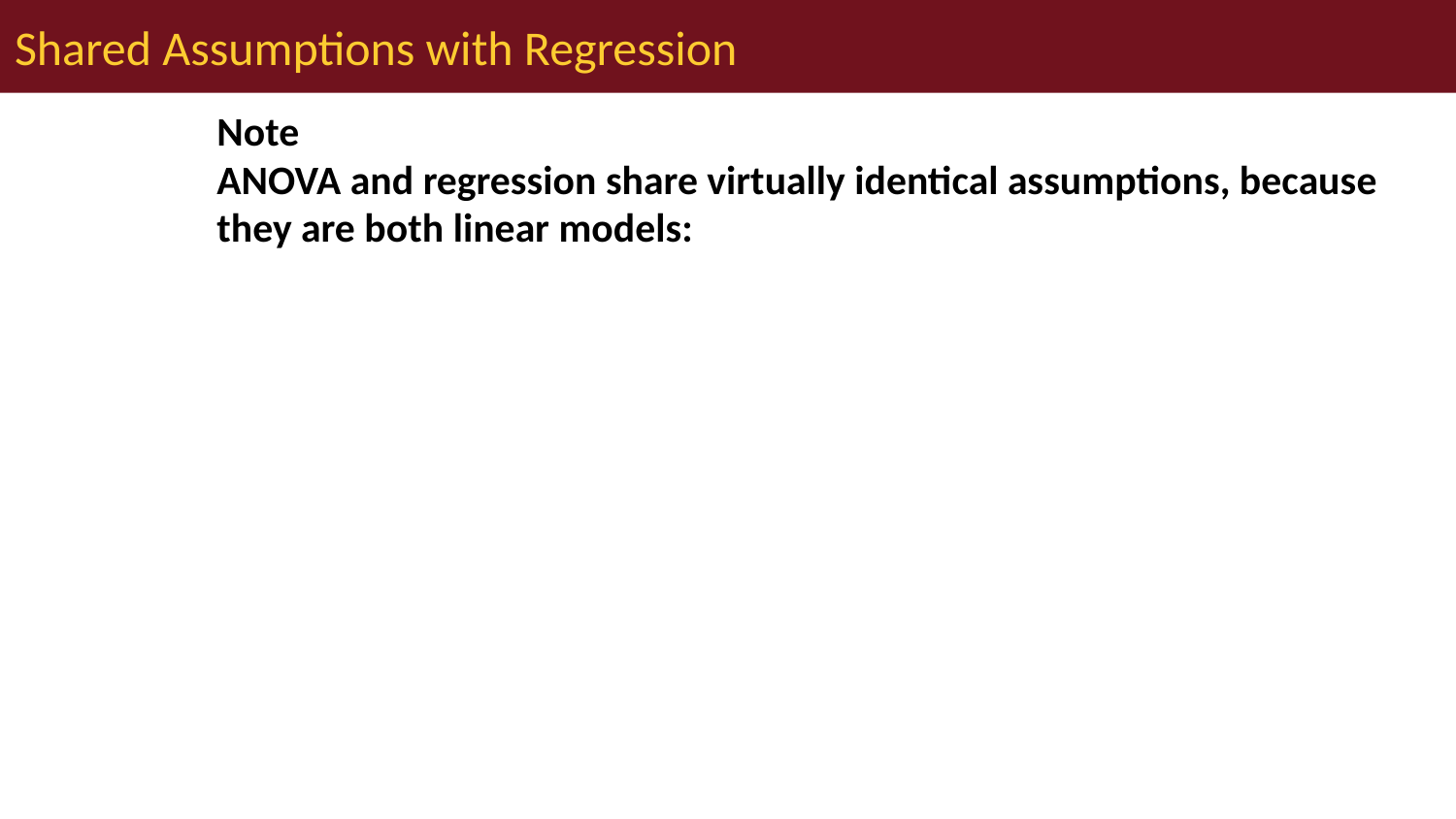

# Shared Assumptions with Regression
Note
ANOVA and regression share virtually identical assumptions, because they are both linear models: